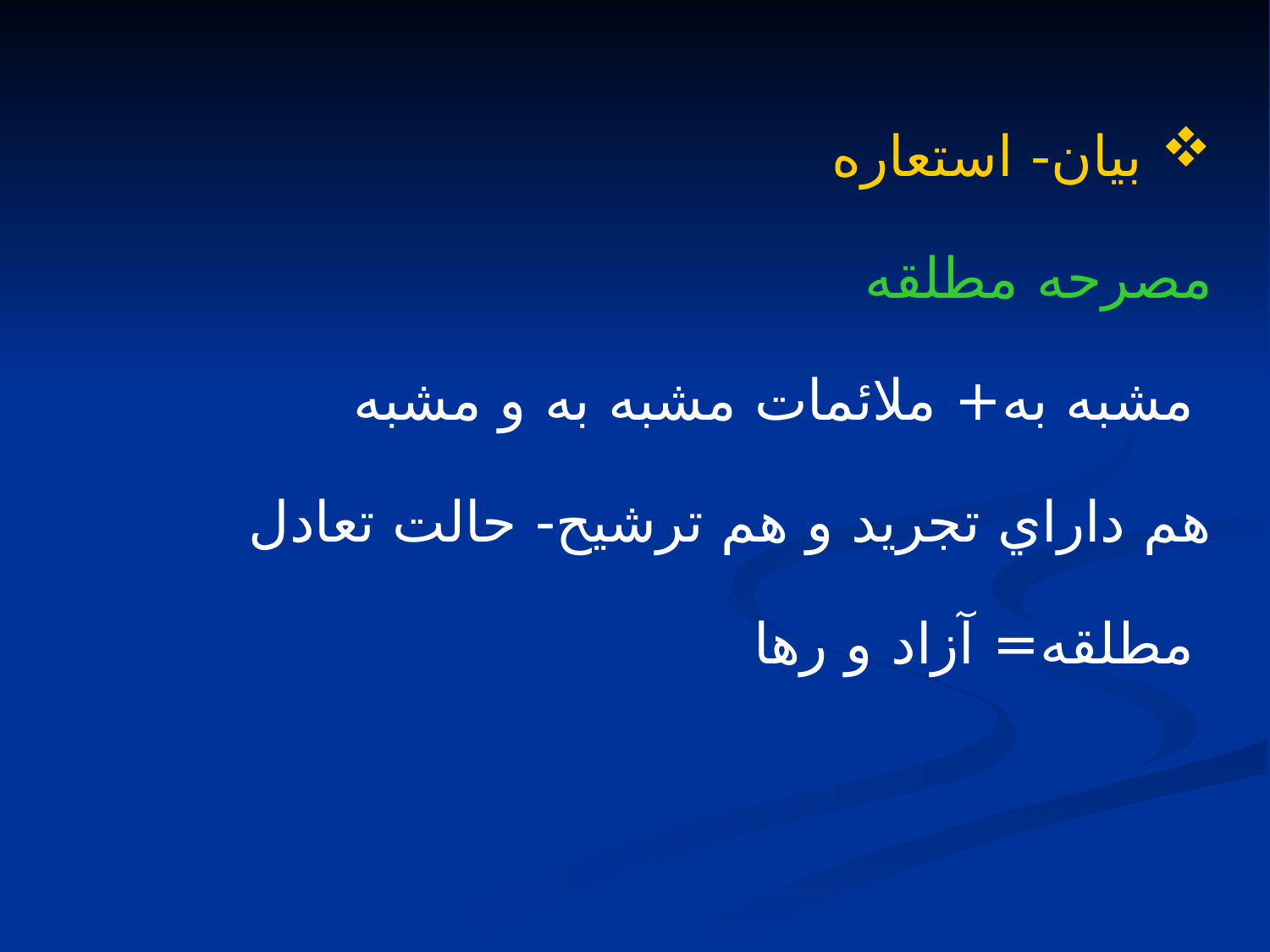

بيان- استعاره
مصرحه مطلقه
 مشبه به+ ملائمات مشبه به و مشبه
هم داراي تجريد و هم ترشيح- حالت تعادل
 مطلقه= آزاد و رها